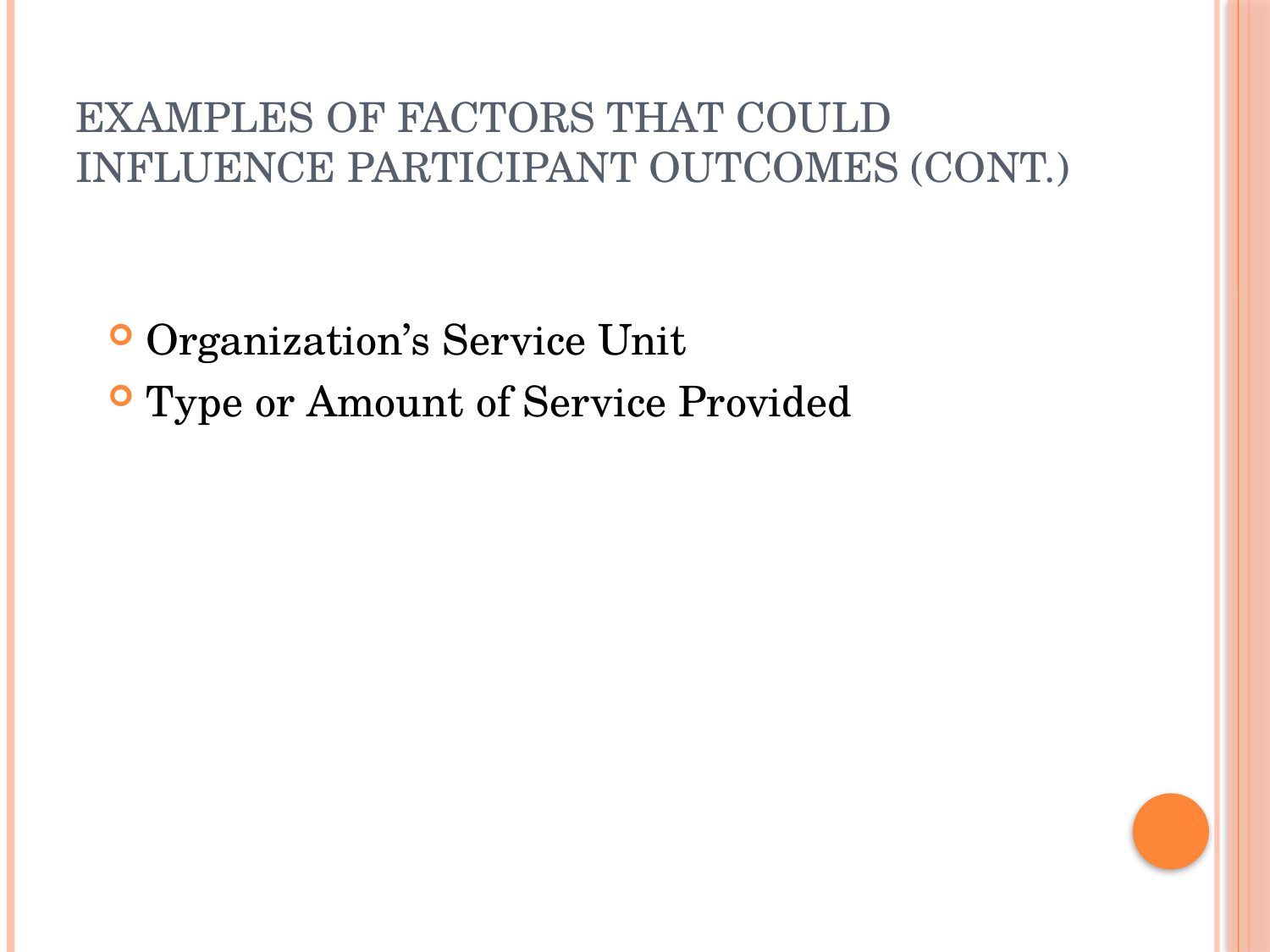

# Examples of Factors That Could Influence Participant Outcomes (cont.)
Organization’s Service Unit
Type or Amount of Service Provided